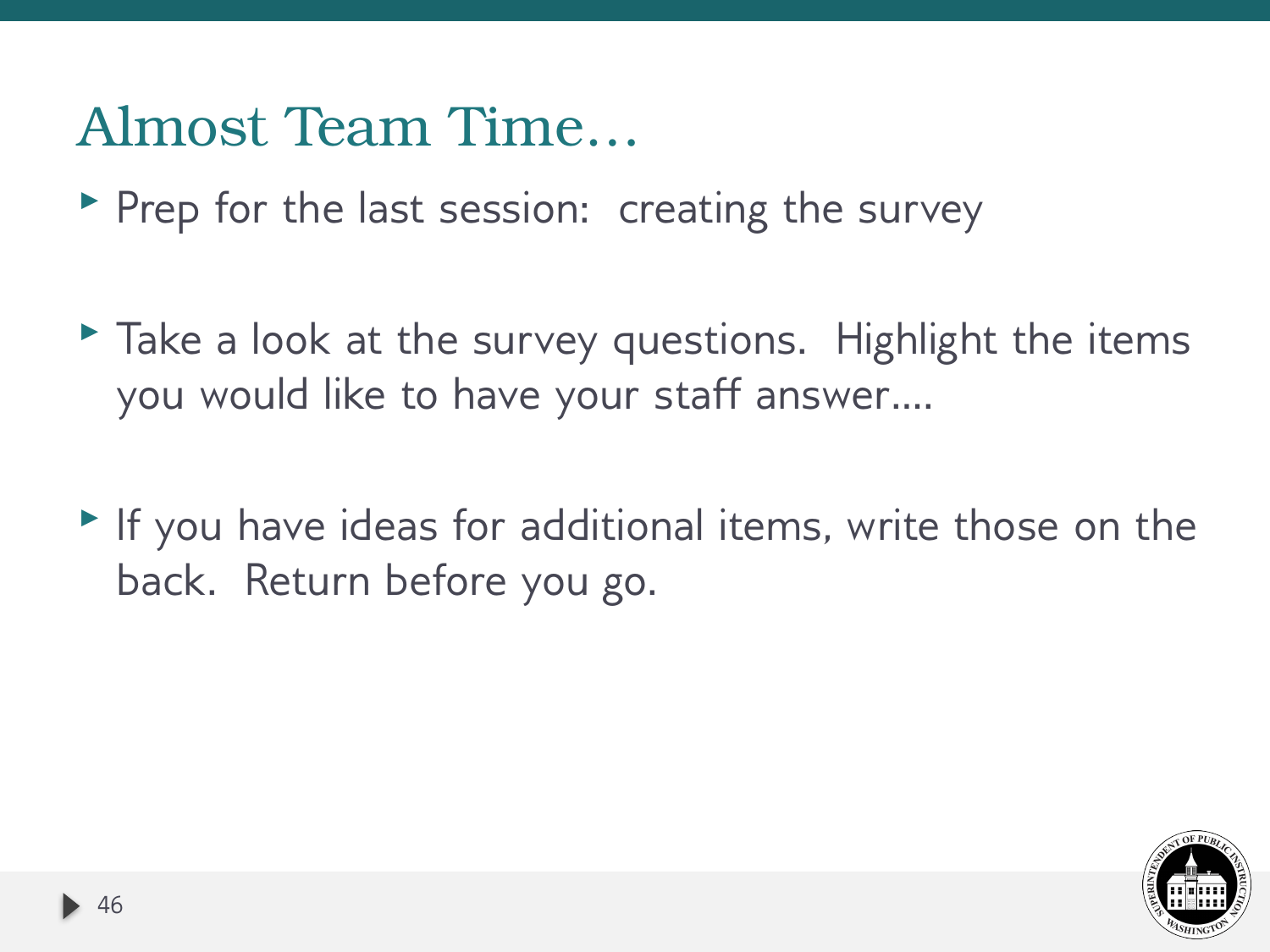

# Almost Team Time…
Prep for the last session:  creating the survey

Take a look at the survey questions.  Highlight the items you would like to have your staff answer….

If you have ideas for additional items, write those on the back.  Return before you go.

46